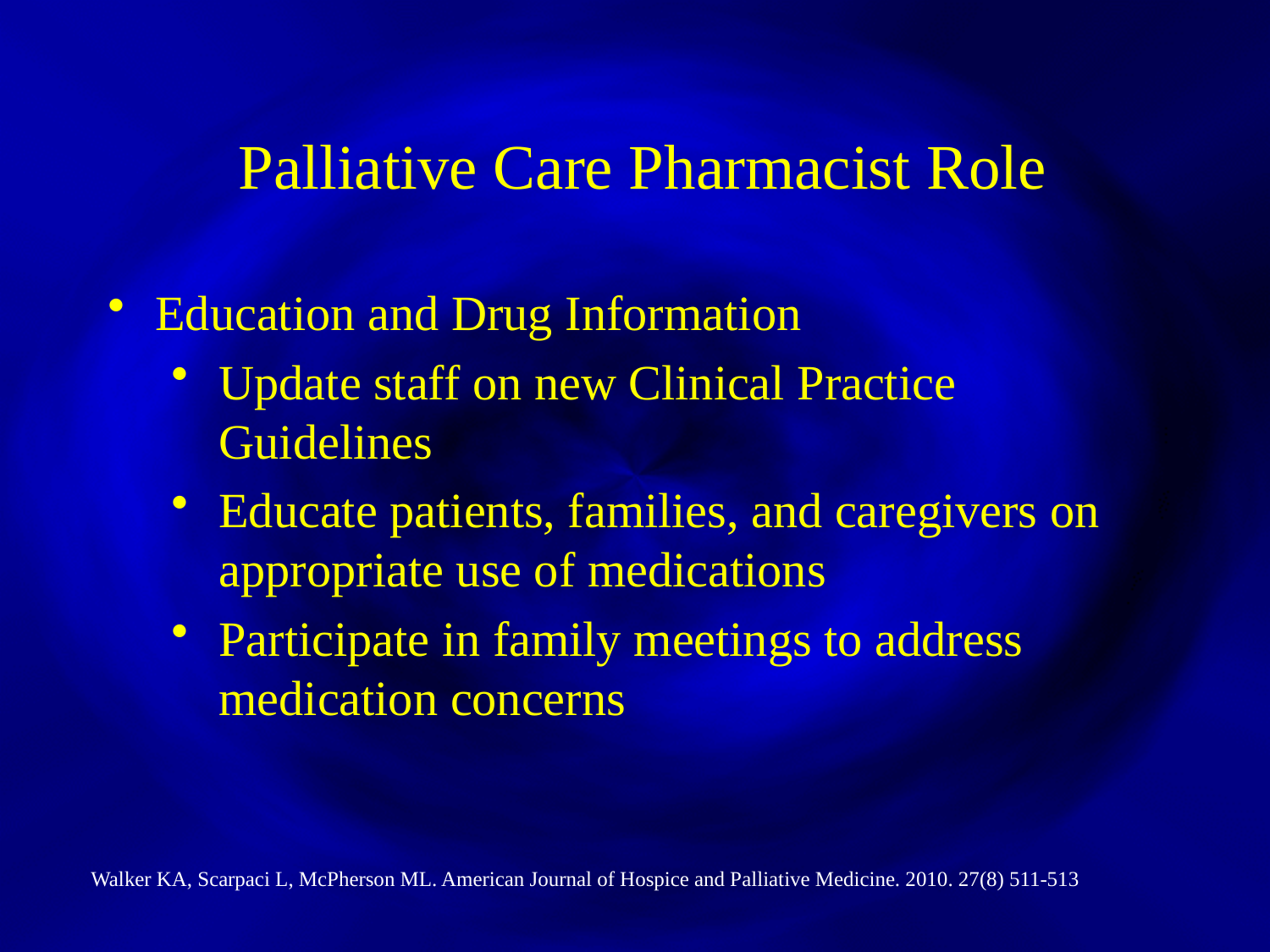

Palliative Care Pharmacist Role
Education and Drug Information
Update staff on new Clinical Practice Guidelines
Educate patients, families, and caregivers on appropriate use of medications
Participate in family meetings to address medication concerns

Walker KA, Scarpaci L, McPherson ML. American Journal of Hospice and Palliative Medicine. 2010. 27(8) 511-513